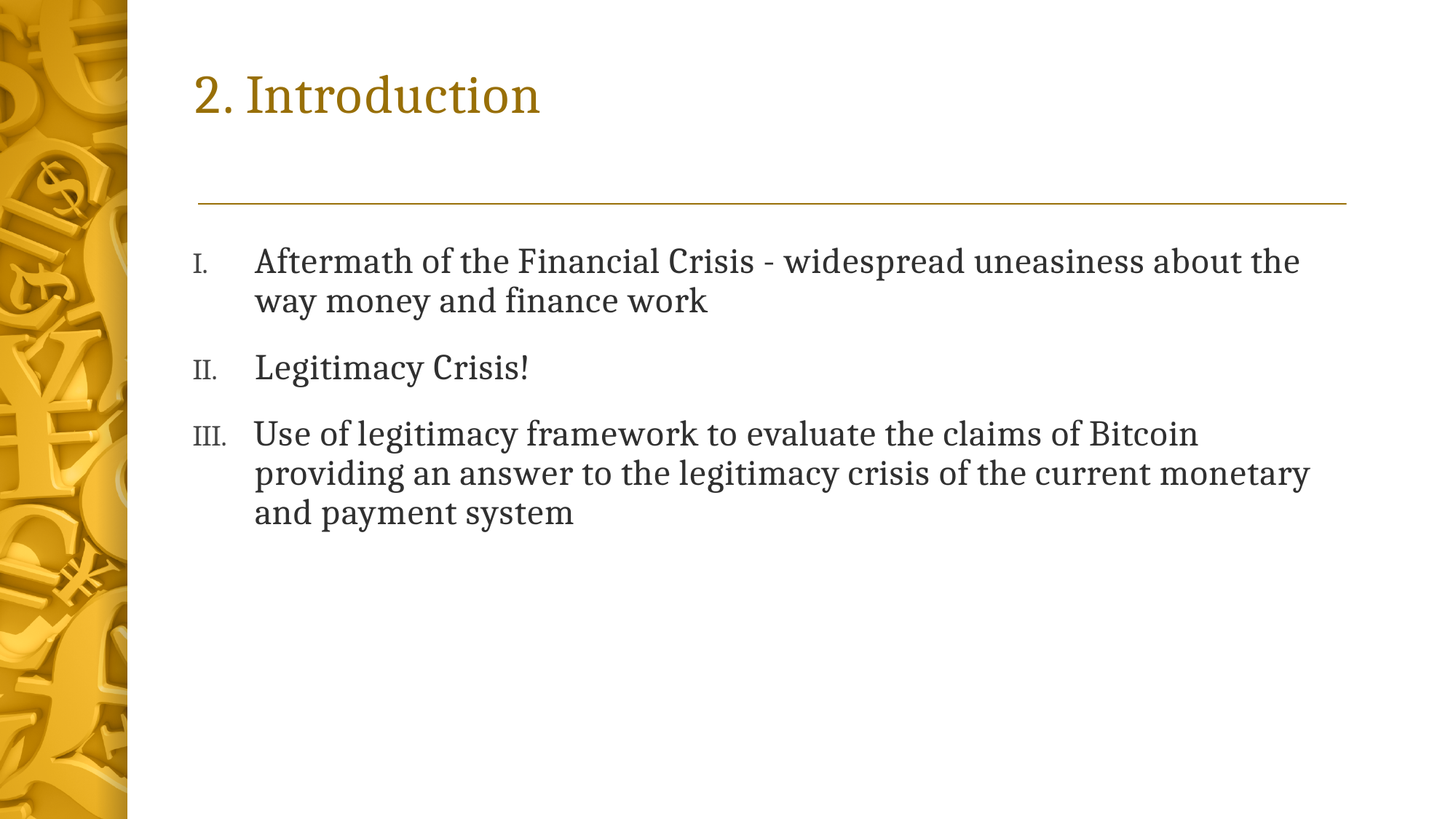

# 2. Introduction
Aftermath of the Financial Crisis - widespread uneasiness about the way money and finance work
Legitimacy Crisis!
Use of legitimacy framework to evaluate the claims of Bitcoin providing an answer to the legitimacy crisis of the current monetary and payment system